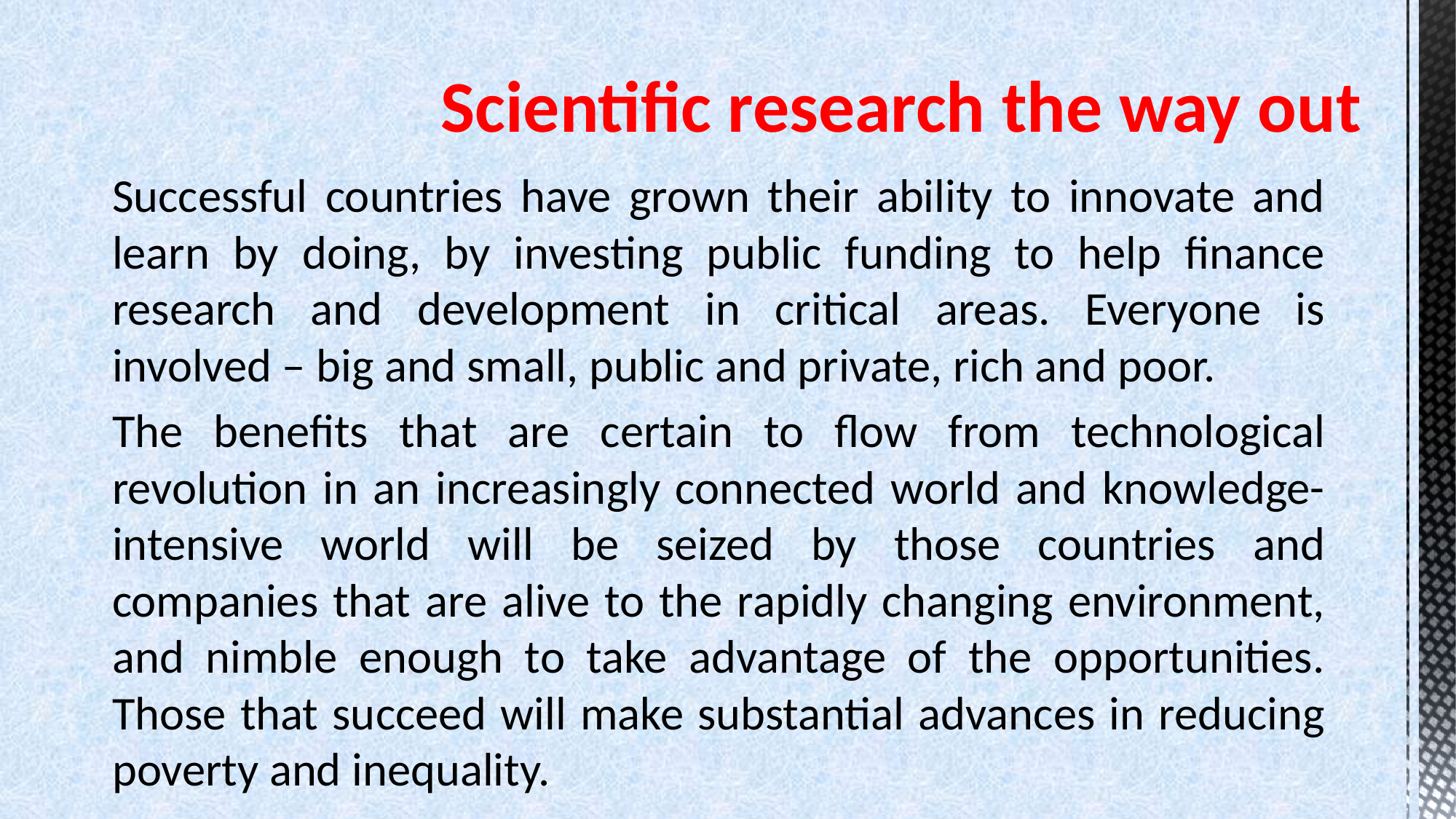

# Scientific research the way out
Successful countries have grown their ability to innovate and learn by doing, by investing public funding to help finance research and development in critical areas. Everyone is involved – big and small, public and private, rich and poor.
The benefits that are certain to flow from technological revolution in an increasingly connected world and knowledge-intensive world will be seized by those countries and companies that are alive to the rapidly changing environment, and nimble enough to take advantage of the opportunities. Those that succeed will make substantial advances in reducing poverty and inequality.